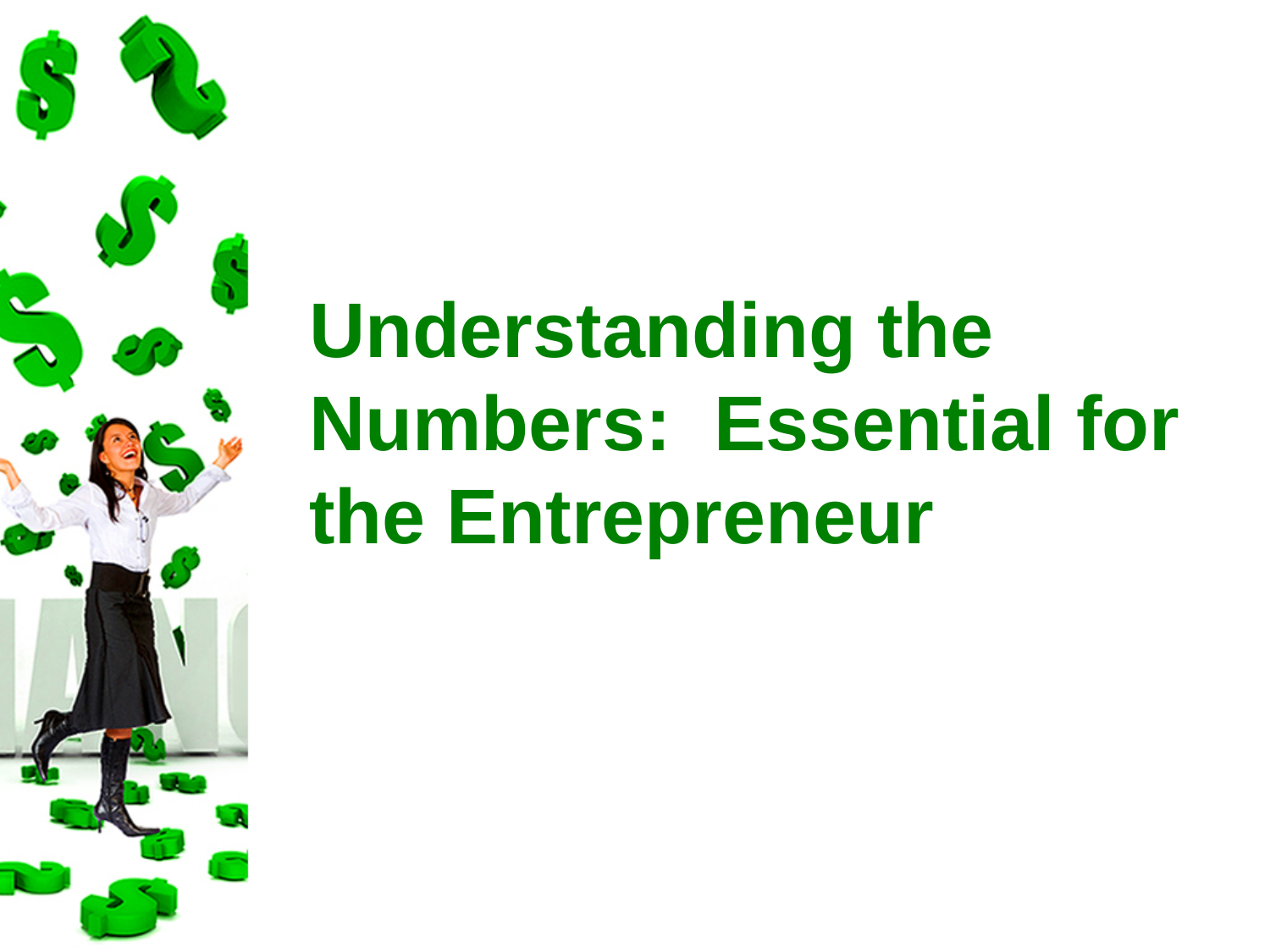

# Understanding the Numbers:  Essential for the Entrepreneur